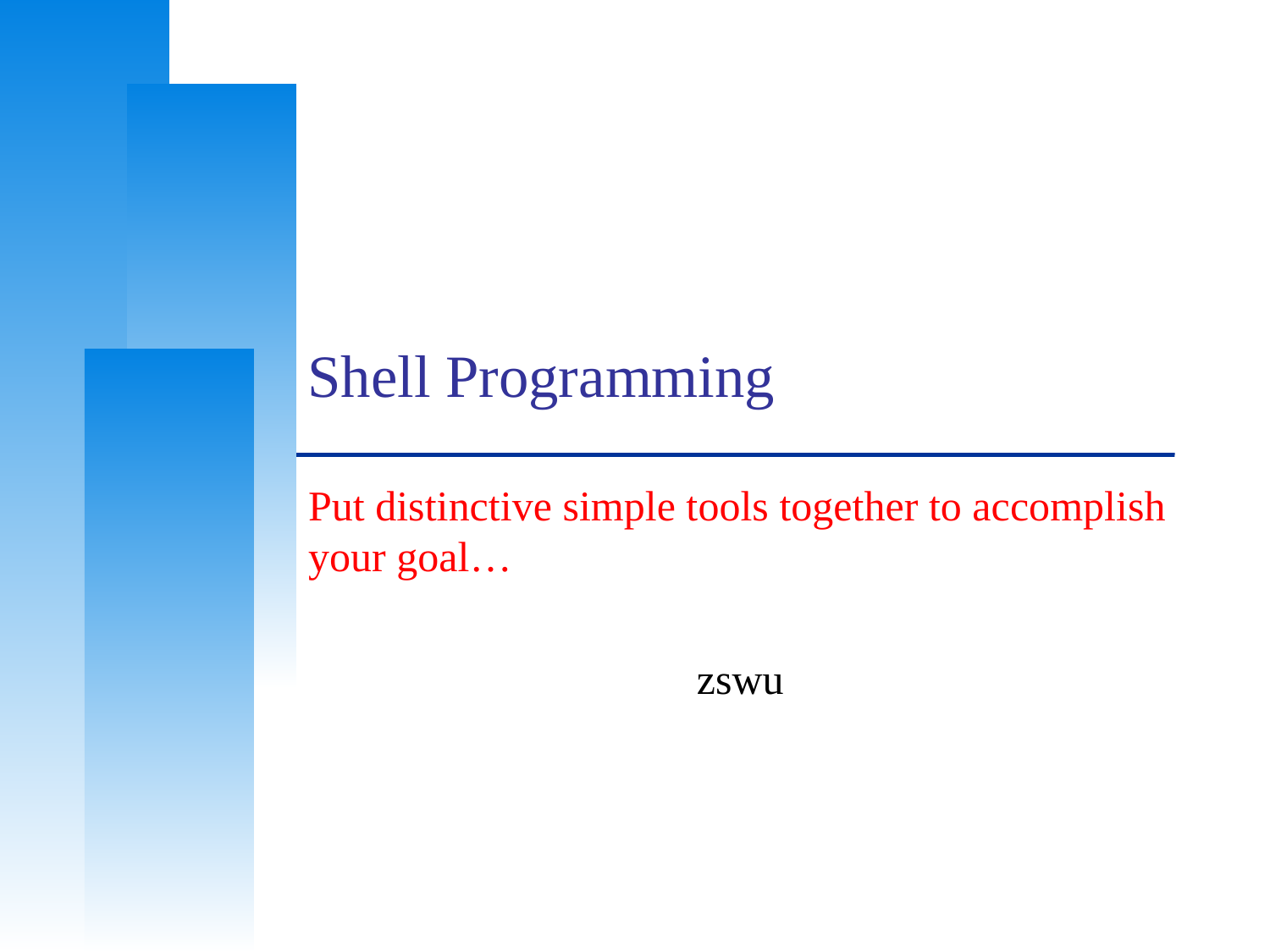

# Shell Programming
Put distinctive simple tools together to accomplish your goal…

zswu